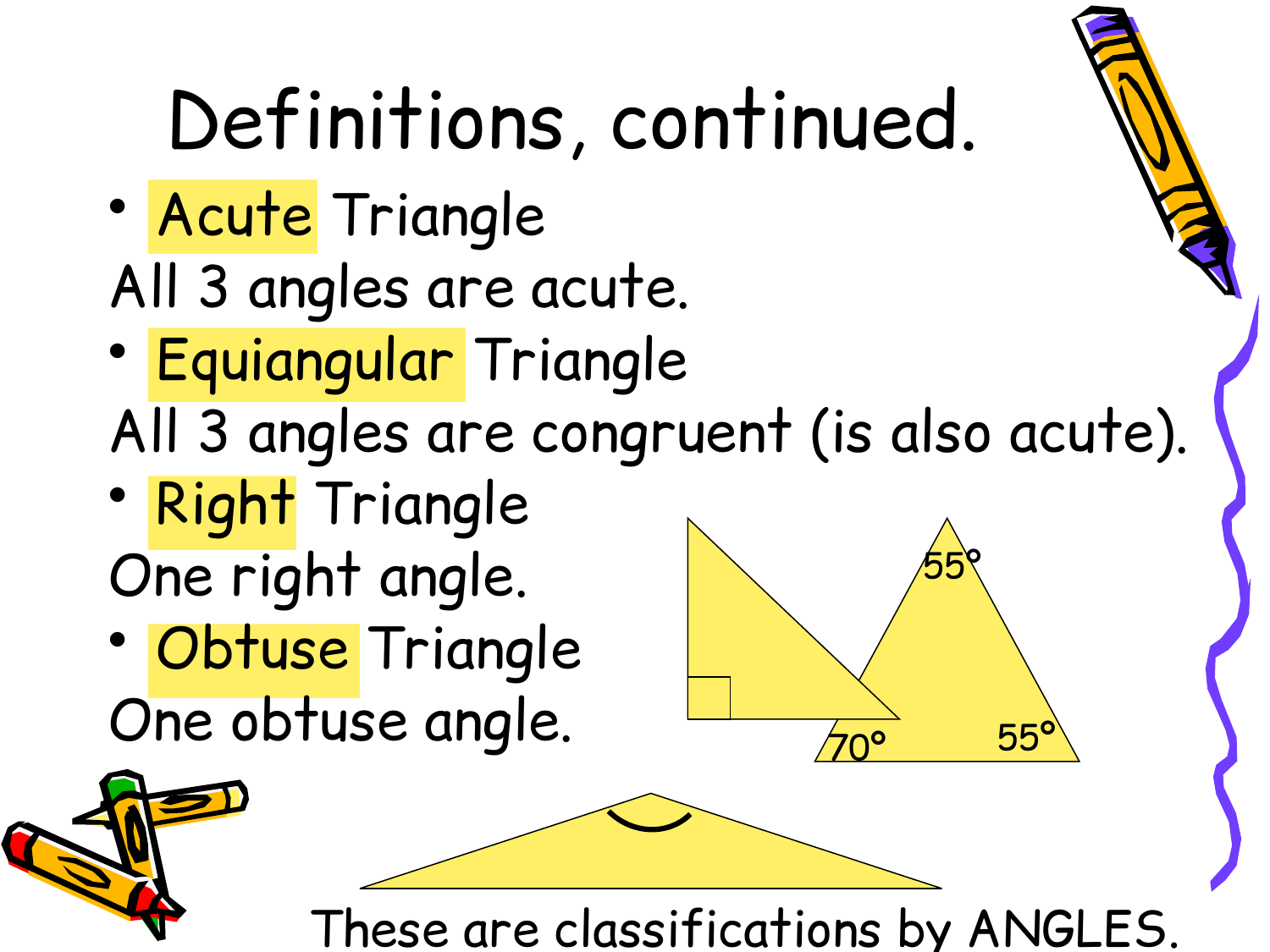

# Definitions, continued.
Acute Triangle
All 3 angles are acute.
Equiangular Triangle
All 3 angles are congruent (is also acute).
Right Triangle
One right angle.
Obtuse Triangle
One obtuse angle.

55º

55º
70º

These are classifications by ANGLES.